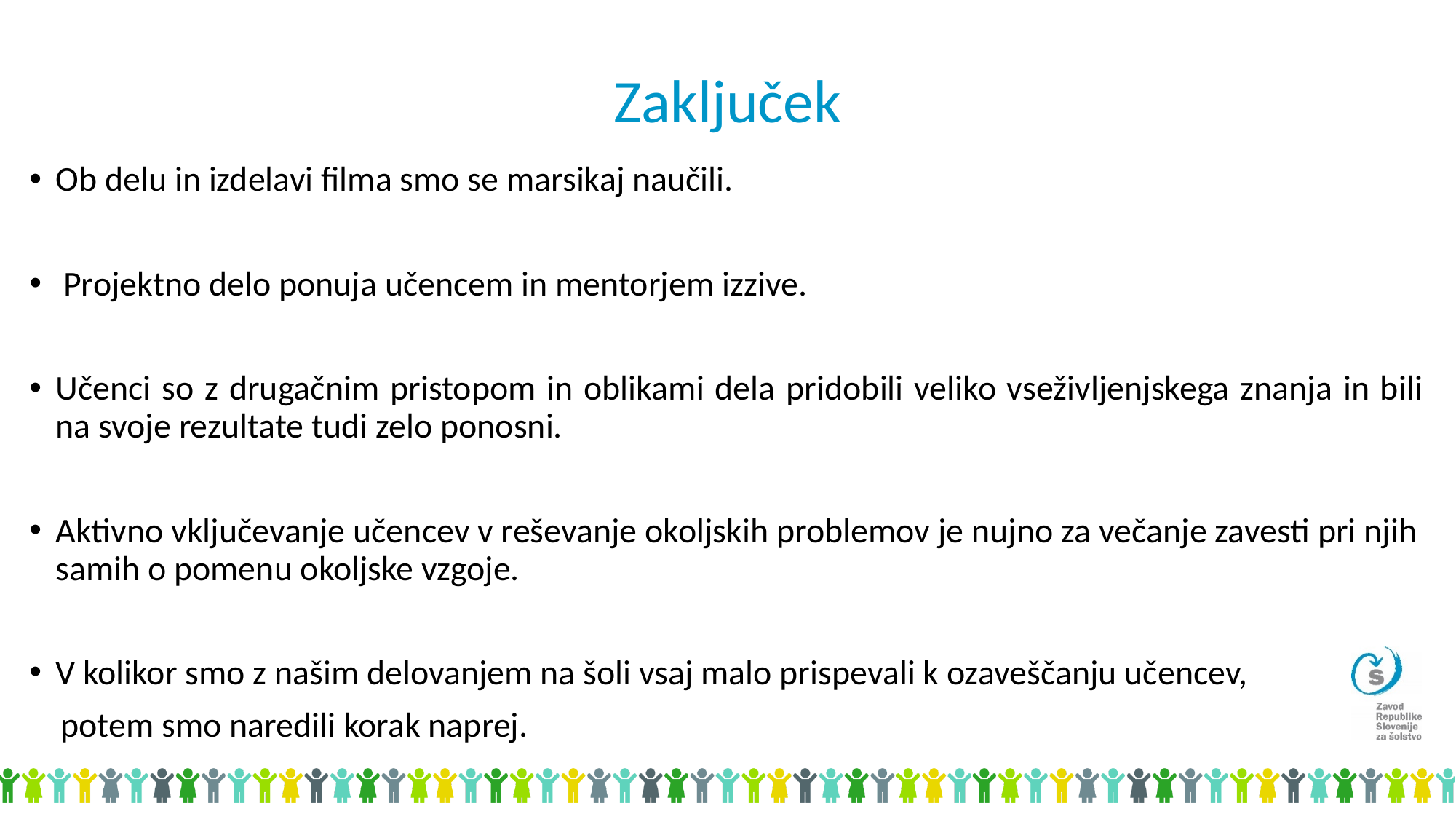

# Zaključek
Ob delu in izdelavi filma smo se marsikaj naučili.

 Projektno delo ponuja učencem in mentorjem izzive.

Učenci so z drugačnim pristopom in oblikami dela pridobili veliko vseživljenjskega znanja in bili na svoje rezultate tudi zelo ponosni.

Aktivno vključevanje učencev v reševanje okoljskih problemov je nujno za večanje zavesti pri njih samih o pomenu okoljske vzgoje.

V kolikor smo z našim delovanjem na šoli vsaj malo prispevali k ozaveščanju učencev,
    potem smo naredili korak naprej.